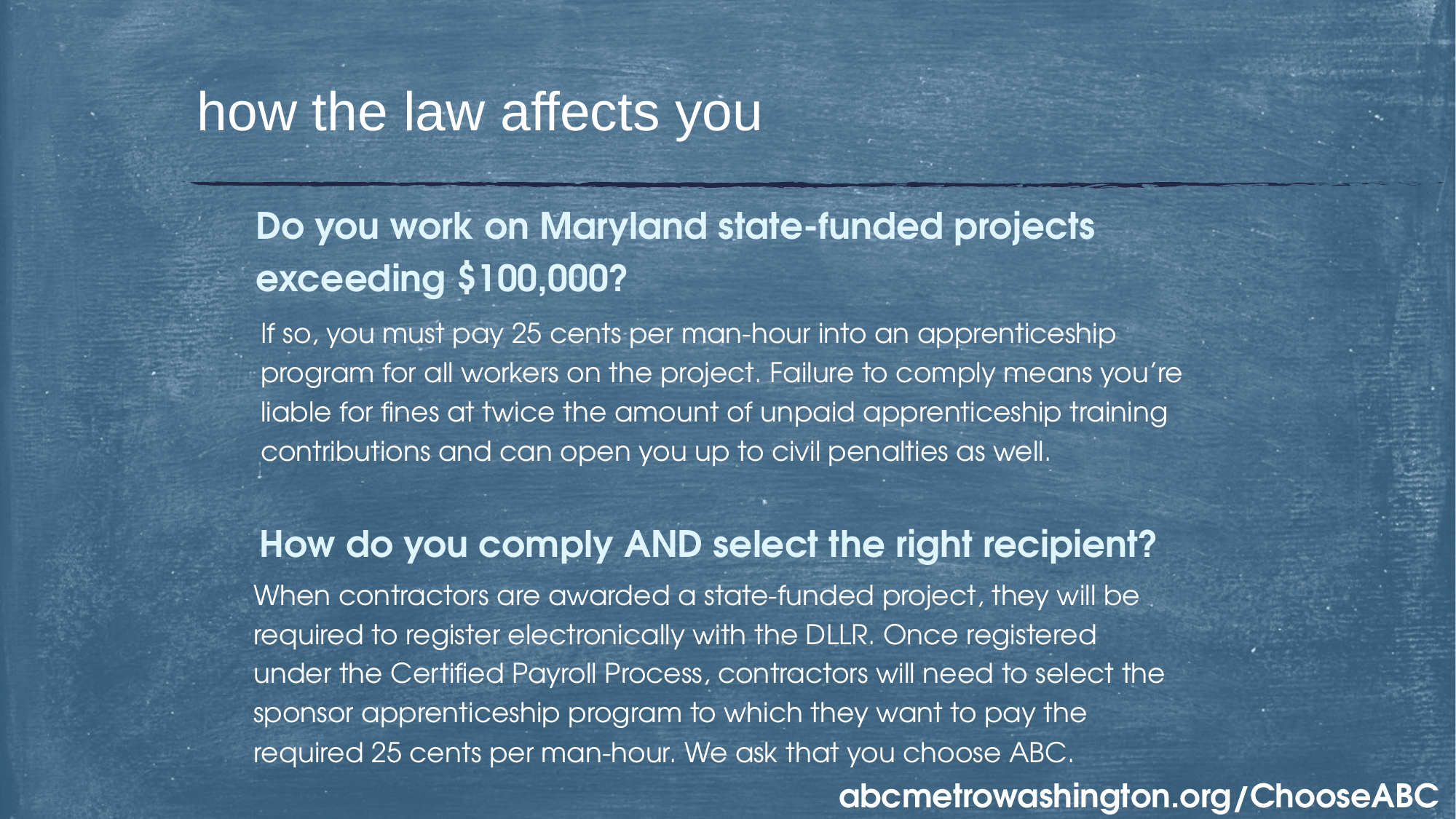

# how the law affects you
Do you work on Maryland state-funded projects exceeding $100,000?
If so, you must pay 25 cents per man-hour into an apprenticeship program for all workers on the project. Failure to comply means you’re liable for fines at twice the amount of unpaid apprenticeship training  contributions and can open you up to civil penalties as well.

How do you comply AND select the right recipient?
When contractors are awarded a state-funded project, they will be required to register electronically with the DLLR. Once registered under the Certified Payroll Process, contractors will need to select the sponsor apprenticeship program to which they want to pay the required 25 cents per man-hour. We ask that you choose ABC.
abcmetrowashington.org/ChooseABC